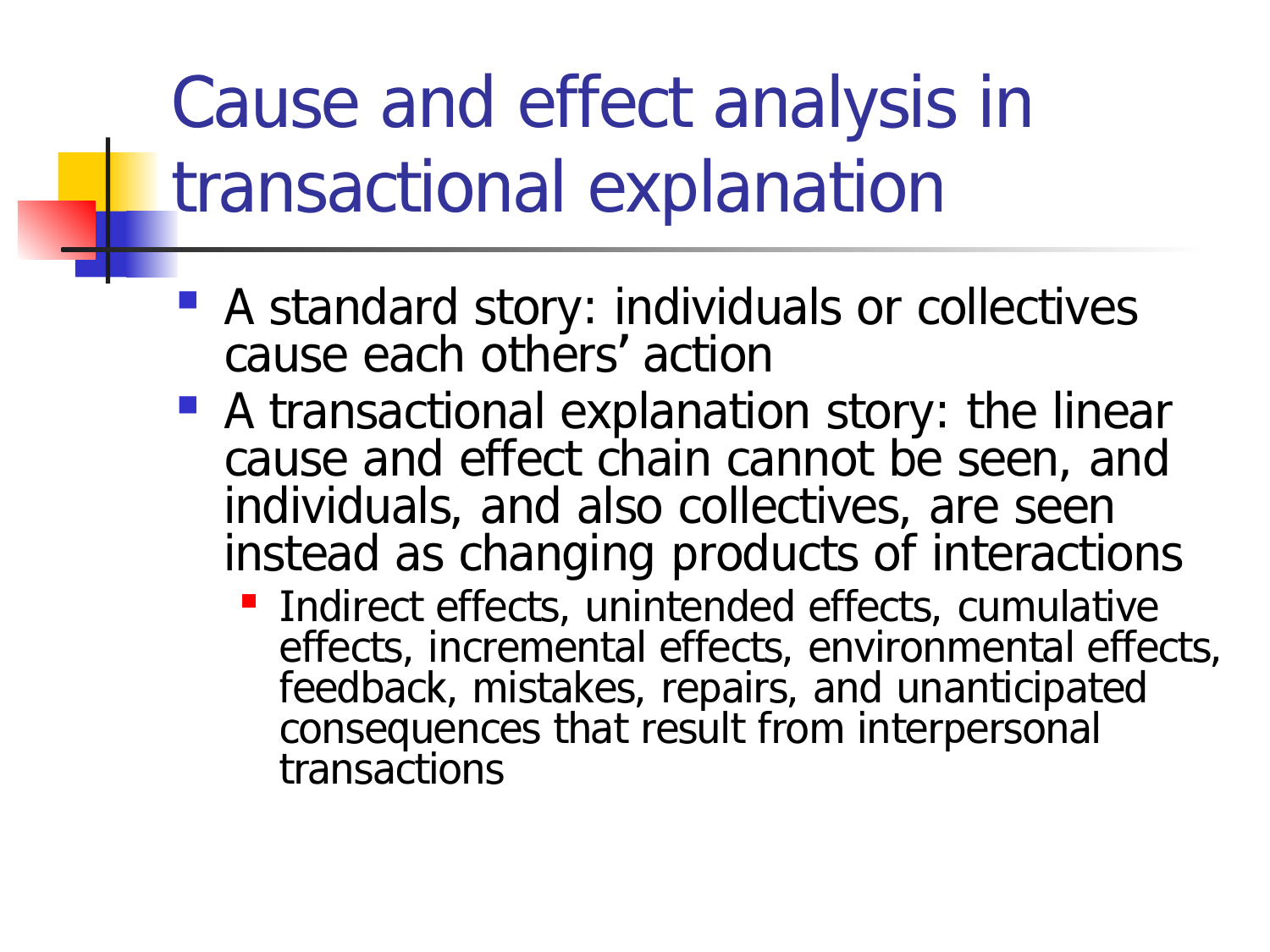

# Cause and effect analysis in transactional explanation
A standard story: individuals or collectives cause each others’ action
A transactional explanation story: the linear cause and effect chain cannot be seen, and individuals, and also collectives, are seen instead as changing products of interactions
Indirect effects, unintended effects, cumulative effects, incremental effects, environmental effects, feedback, mistakes, repairs, and unanticipated consequences that result from interpersonal transactions